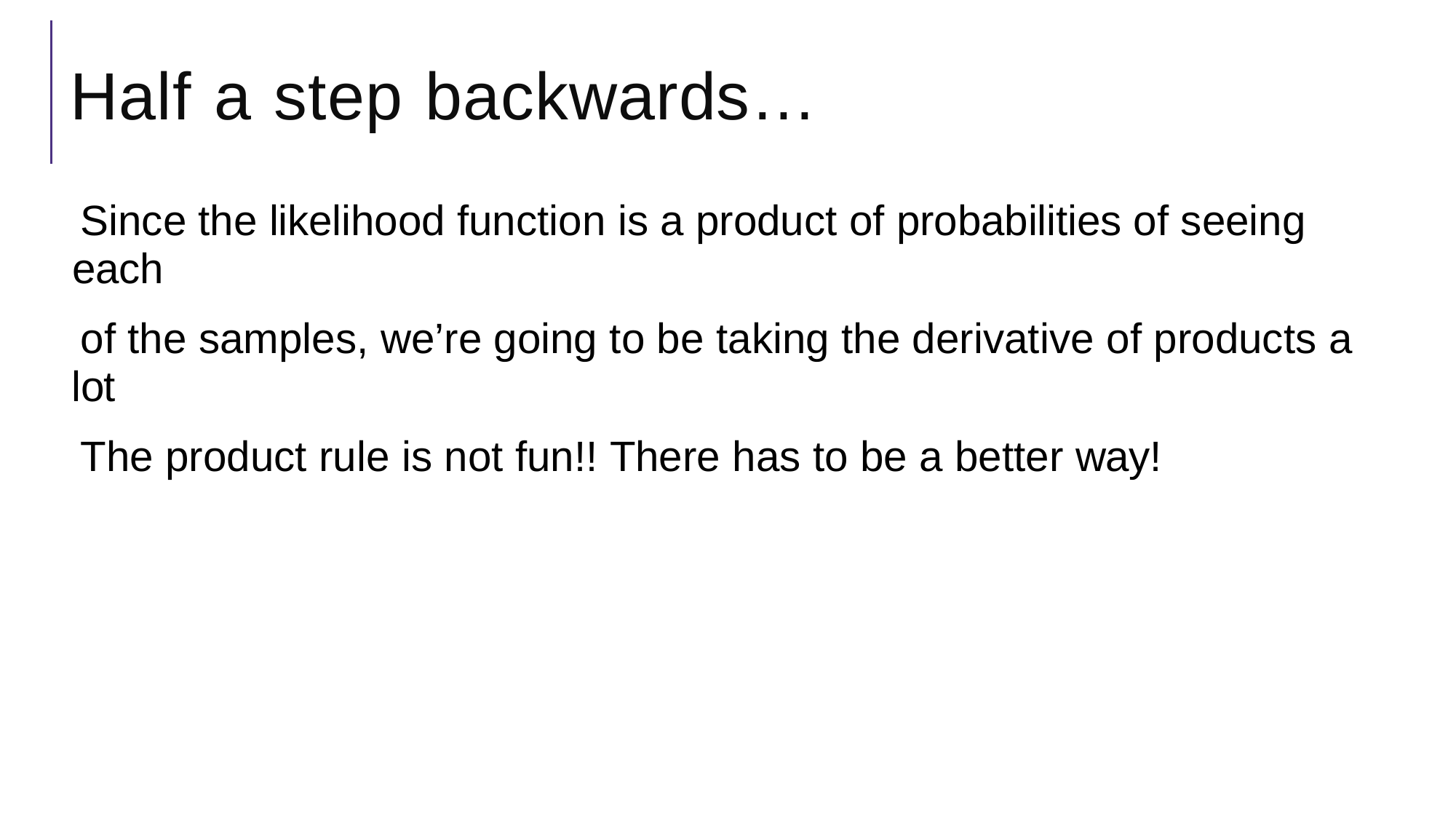

# Half a step backwards…
Since the likelihood function is a product of probabilities of seeing each
of the samples, we’re going to be taking the derivative of products a lot
The product rule is not fun!! There has to be a better way!